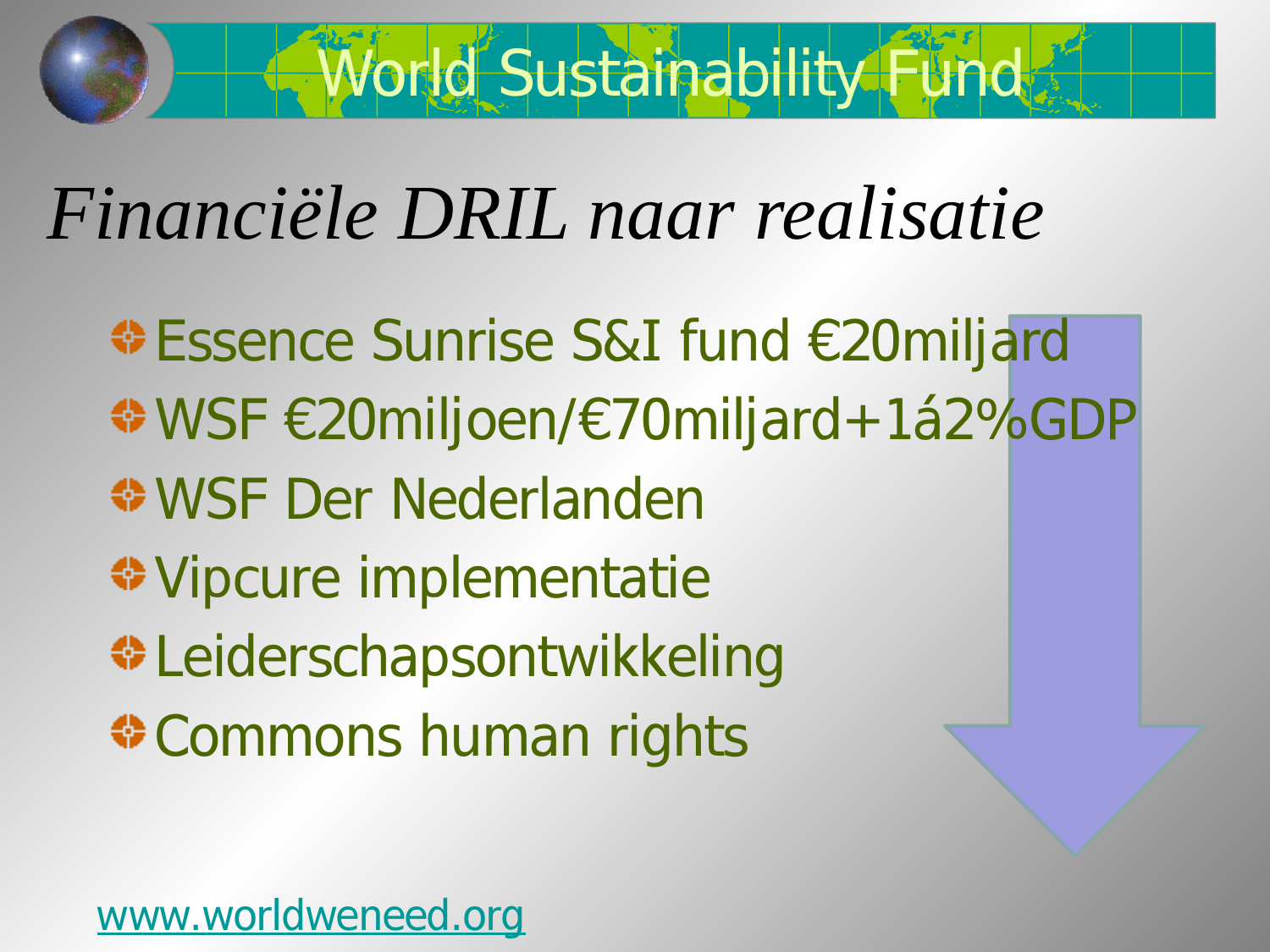

World Sustainability Fund
# Financiële DRIL naar realisatie
Essence Sunrise S&I fund €20miljard
WSF €20miljoen/€70miljard+1á2%GDP
WSF Der Nederlanden
Vipcure implementatie
Leiderschapsontwikkeling
Commons human rights

www.worldweneed.org